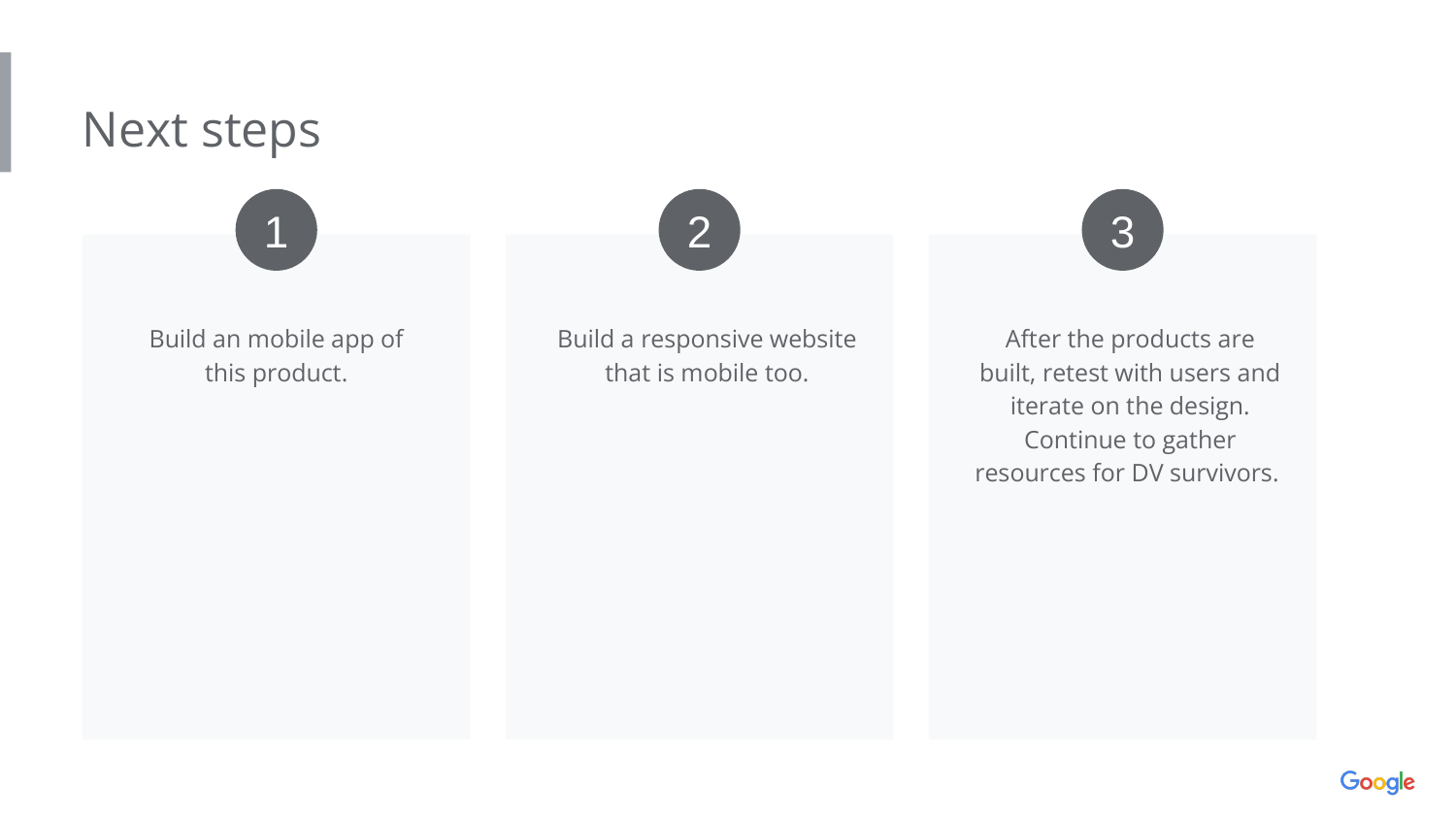

Next steps
1
2
3

Build an mobile app of this product.
Build a responsive website that is mobile too.
After the products are built, retest with users and iterate on the design. Continue to gather resources for DV survivors.